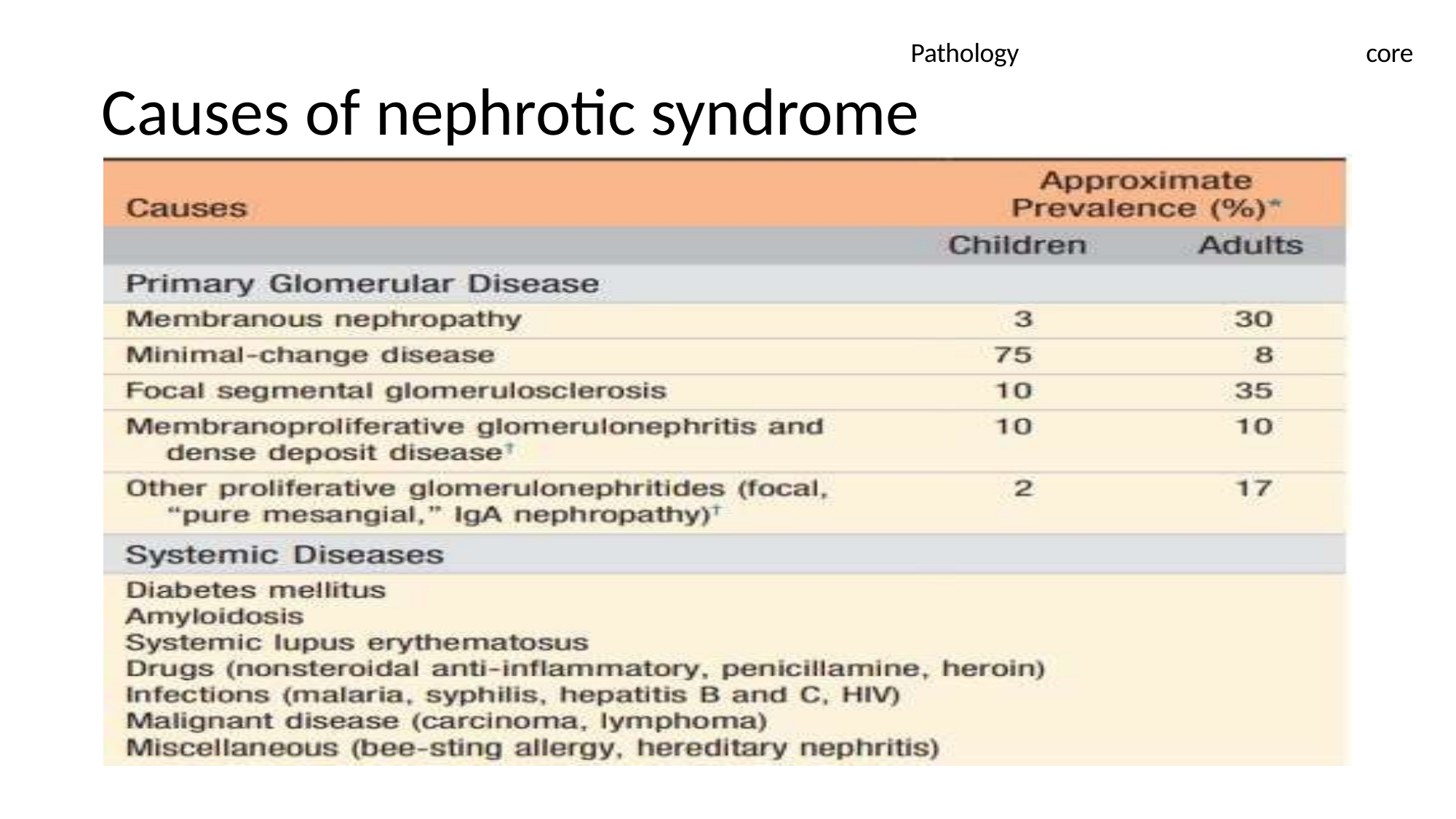

Pathology
core
# Causes of nephrotic syndrome